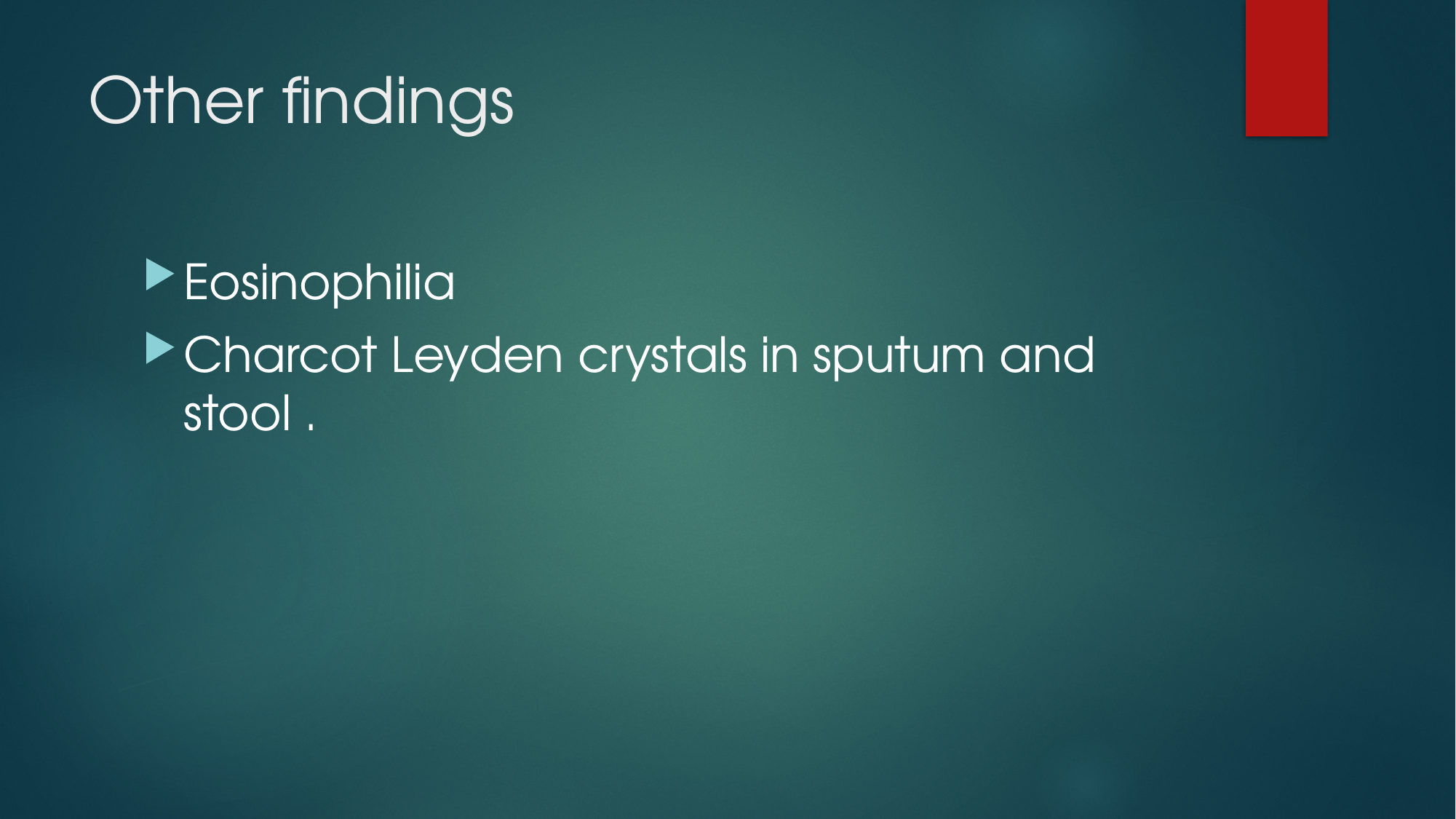

# Other findings
Eosinophilia
Charcot Leyden crystals in sputum and  stool .